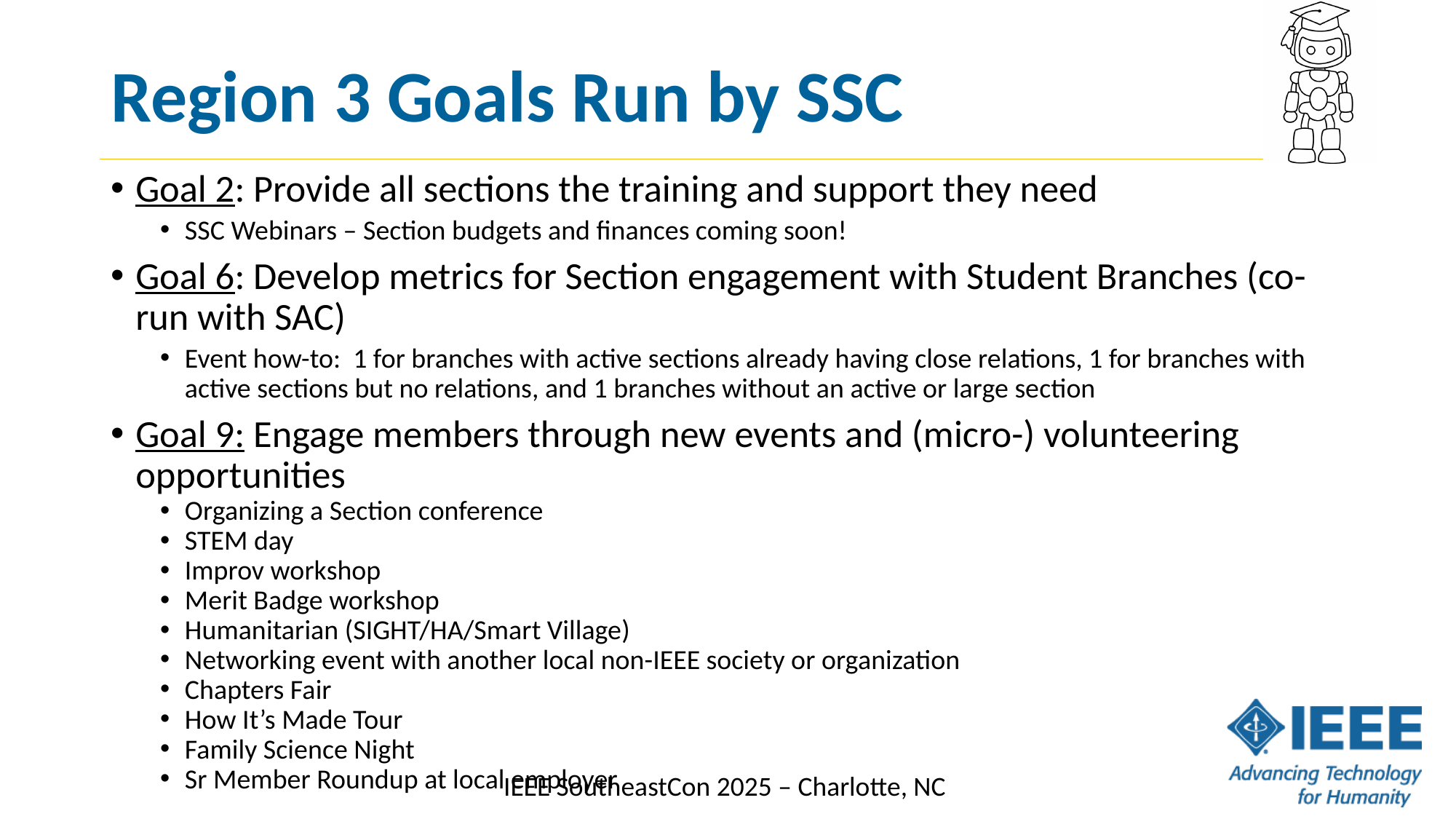

# Region 3 Goals Run by SSC
Goal 2: Provide all sections the training and support they need
SSC Webinars – Section budgets and finances coming soon!
Goal 6: Develop metrics for Section engagement with Student Branches (co-run with SAC)
Event how-to:  1 for branches with active sections already having close relations, 1 for branches with active sections but no relations, and 1 branches without an active or large section
Goal 9: Engage members through new events and (micro-) volunteering opportunities
Organizing a Section conference
STEM day
Improv workshop
Merit Badge workshop
Humanitarian (SIGHT/HA/Smart Village)
Networking event with another local non-IEEE society or organization
Chapters Fair
How It’s Made Tour
Family Science Night
Sr Member Roundup at local employer